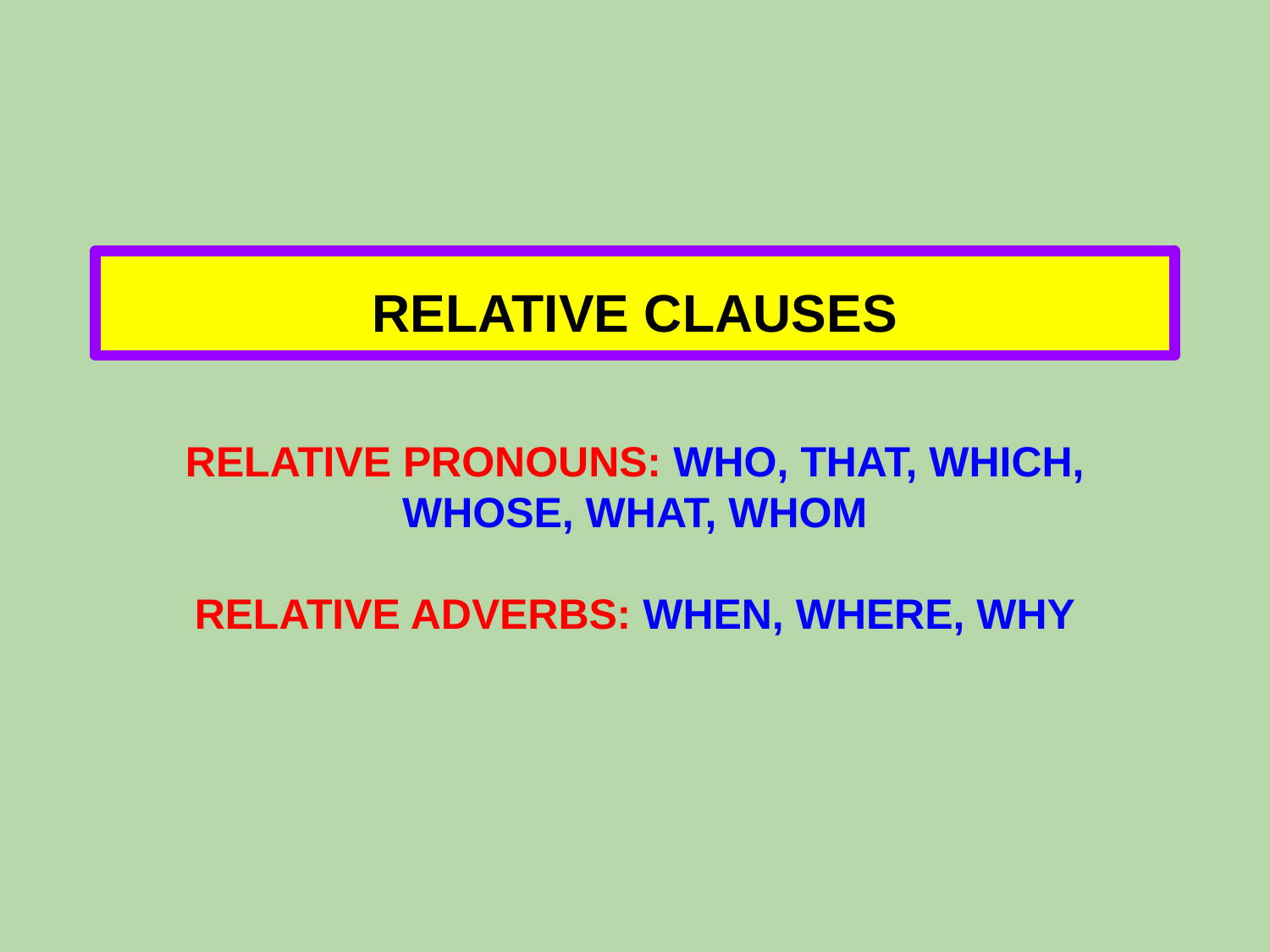

# RELATIVE CLAUSES
RELATIVE PRONOUNS: WHO, THAT, WHICH, WHOSE, WHAT, WHOM

RELATIVE ADVERBS: WHEN, WHERE, WHY